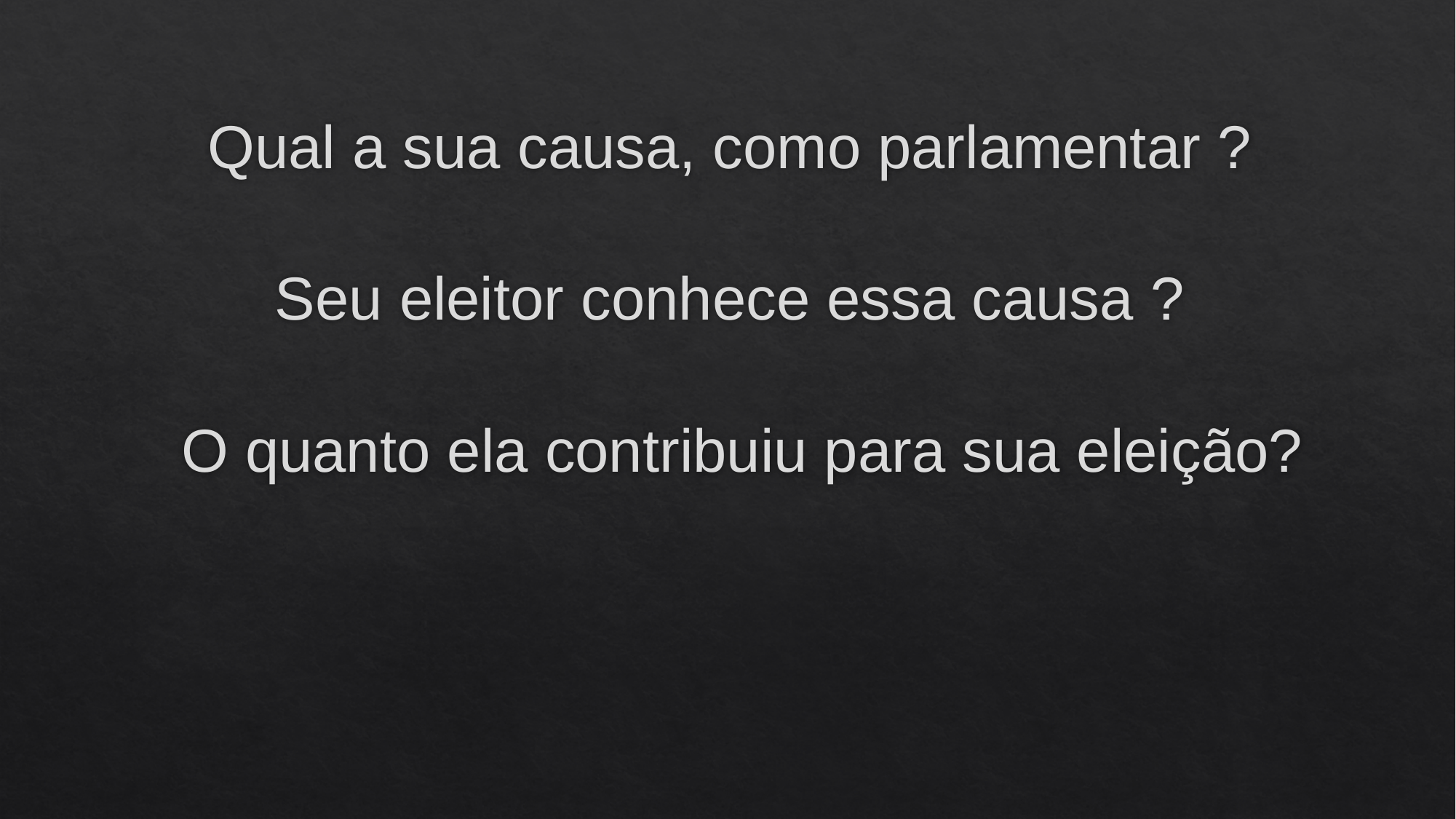

Qual a sua causa, como parlamentar ?
Seu eleitor conhece essa causa ?
O quanto ela contribuiu para sua eleição?